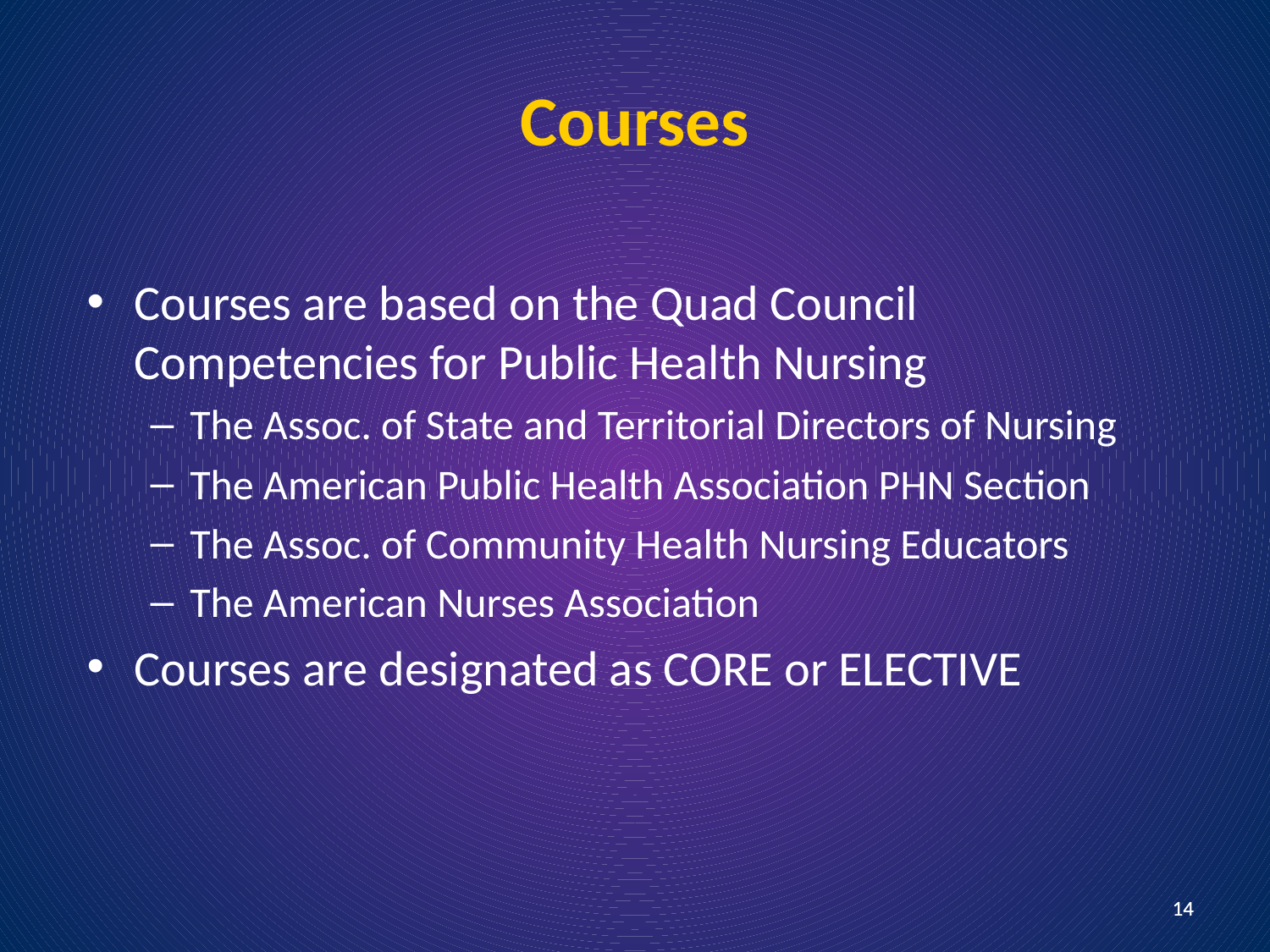

# Courses
Courses are based on the Quad Council Competencies for Public Health Nursing
The Assoc. of State and Territorial Directors of Nursing
The American Public Health Association PHN Section
The Assoc. of Community Health Nursing Educators
The American Nurses Association
Courses are designated as CORE or ELECTIVE
14
14